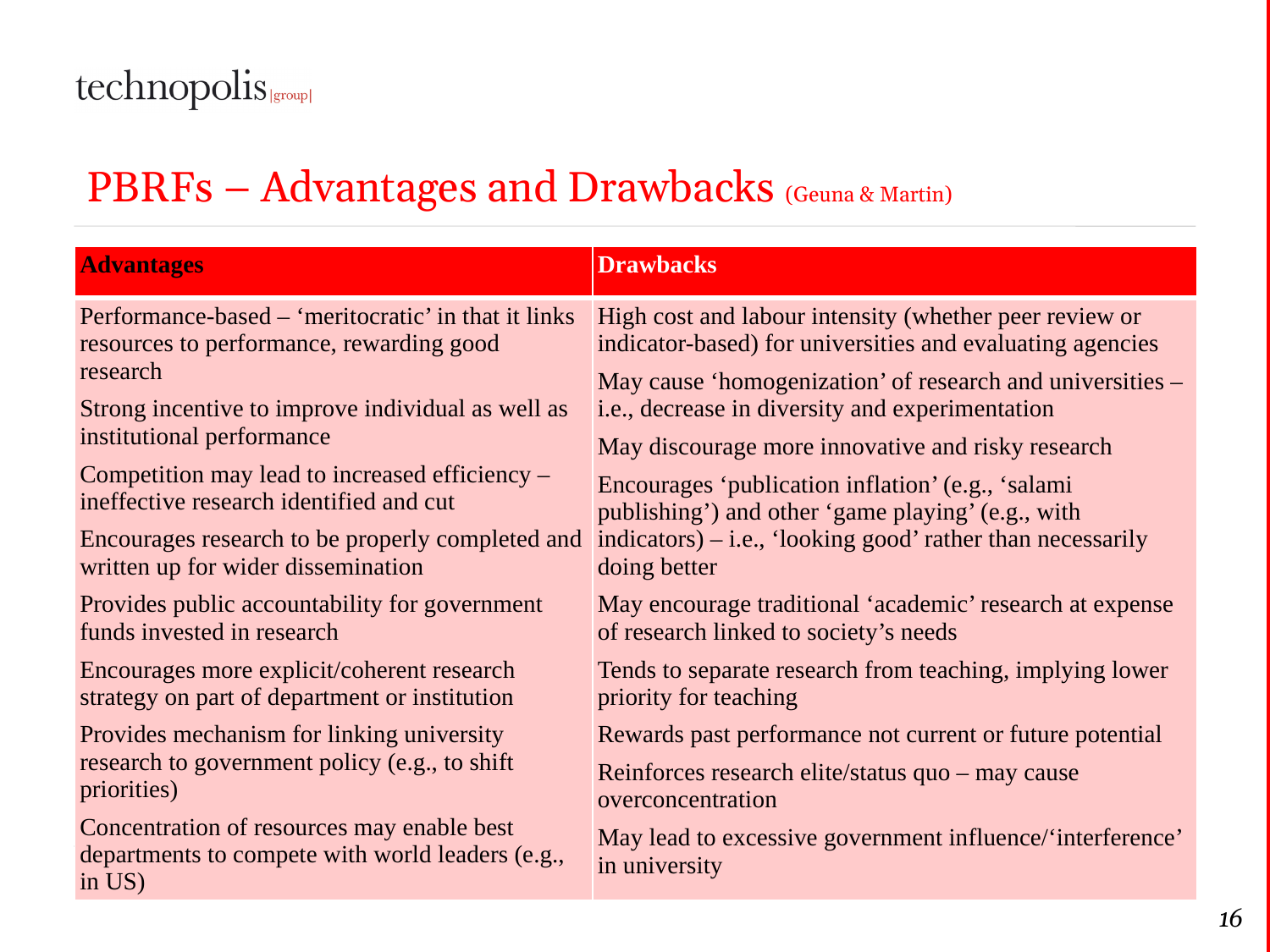

# PBRFs – Advantages and Drawbacks (Geuna & Martin)
| Advantages | Drawbacks |
| --- | --- |
| Performance-based – ‘meritocratic’ in that it links resources to performance, rewarding good research Strong incentive to improve individual as well as institutional performance Competition may lead to increased efficiency – ineffective research identified and cut Encourages research to be properly completed and written up for wider dissemination Provides public accountability for government funds invested in research Encourages more explicit/coherent research strategy on part of department or institution Provides mechanism for linking university research to government policy (e.g., to shift priorities) Concentration of resources may enable best departments to compete with world leaders (e.g., in US) | High cost and labour intensity (whether peer review or indicator-based) for universities and evaluating agencies May cause ‘homogenization’ of research and universities – i.e., decrease in diversity and experimentation May discourage more innovative and risky research Encourages ‘publication inflation’ (e.g., ‘salami publishing’) and other ‘game playing’ (e.g., with indicators) – i.e., ‘looking good’ rather than necessarily doing better May encourage traditional ‘academic’ research at expense of research linked to society’s needs Tends to separate research from teaching, implying lower priority for teaching Rewards past performance not current or future potential Reinforces research elite/status quo – may cause overconcentration May lead to excessive government influence/‘interference’ in university |